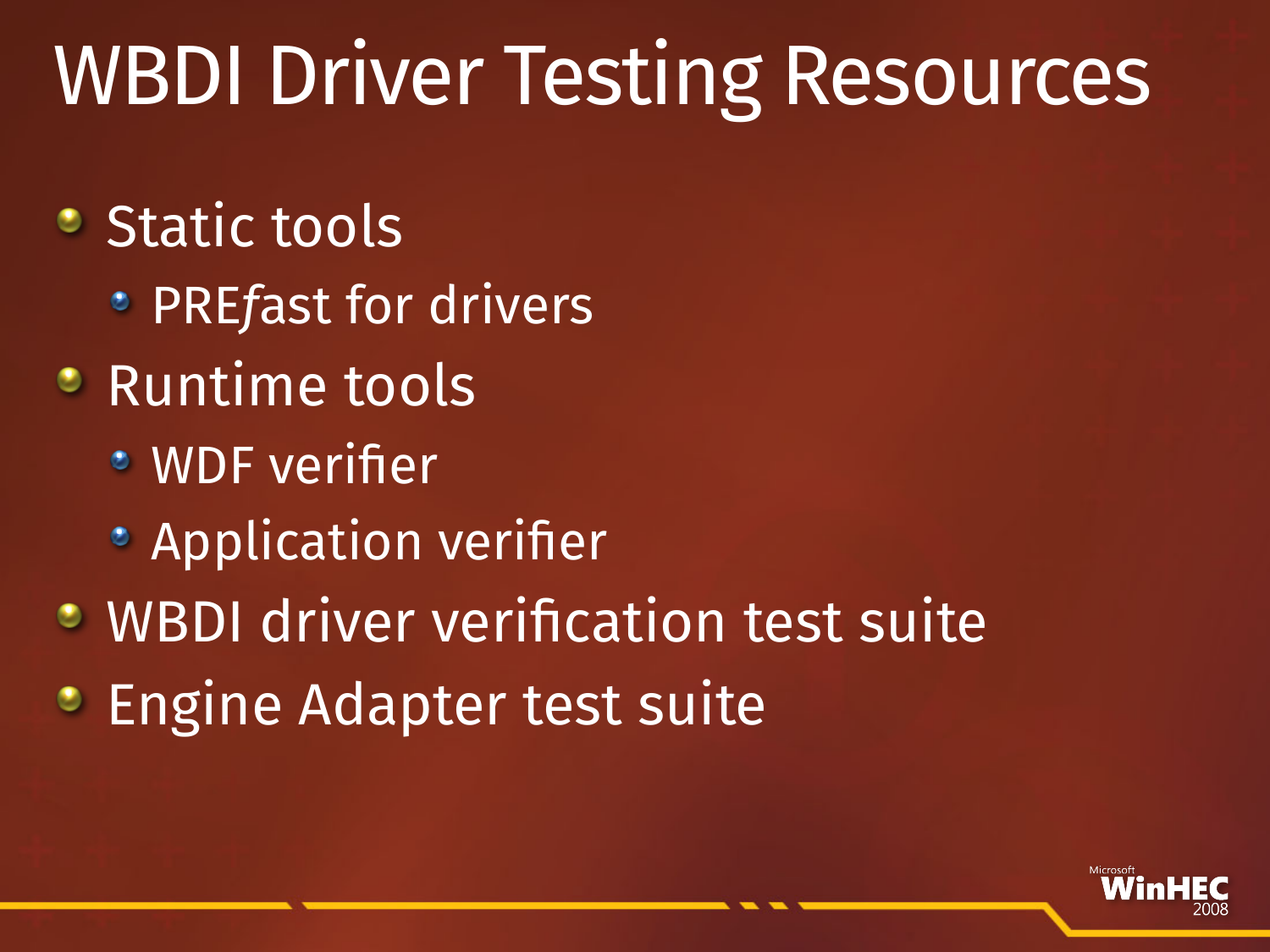

# WBDI Driver Testing Resources
Static tools
PREfast for drivers
Runtime tools
WDF verifier
Application verifier
WBDI driver verification test suite
Engine Adapter test suite